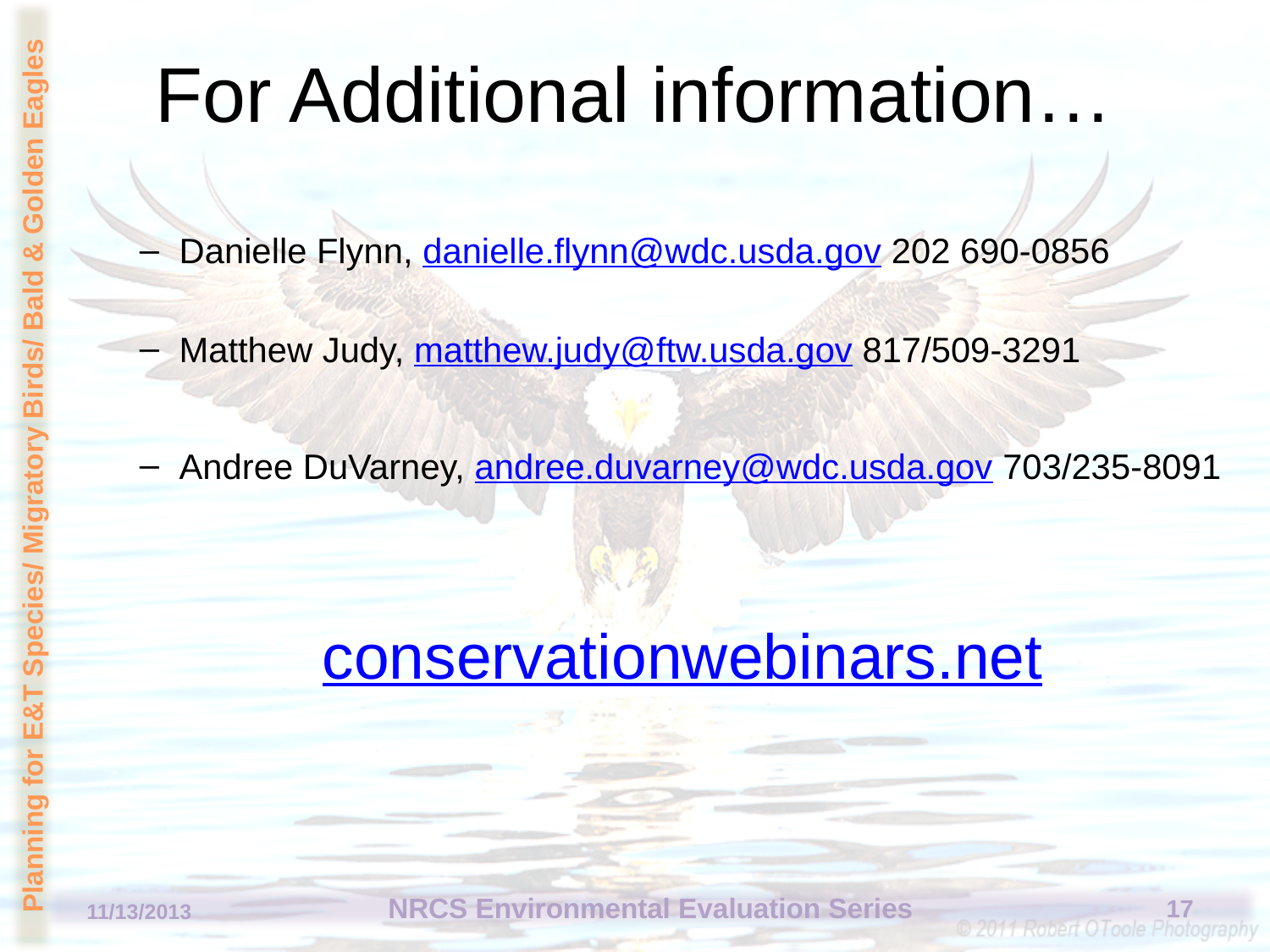

# For Additional information…
Danielle Flynn, danielle.flynn@wdc.usda.gov 202 690-0856

Matthew Judy, matthew.judy@ftw.usda.gov 817/509-3291

Andree DuVarney, andree.duvarney@wdc.usda.gov 703/235-8091

conservationwebinars.net

17